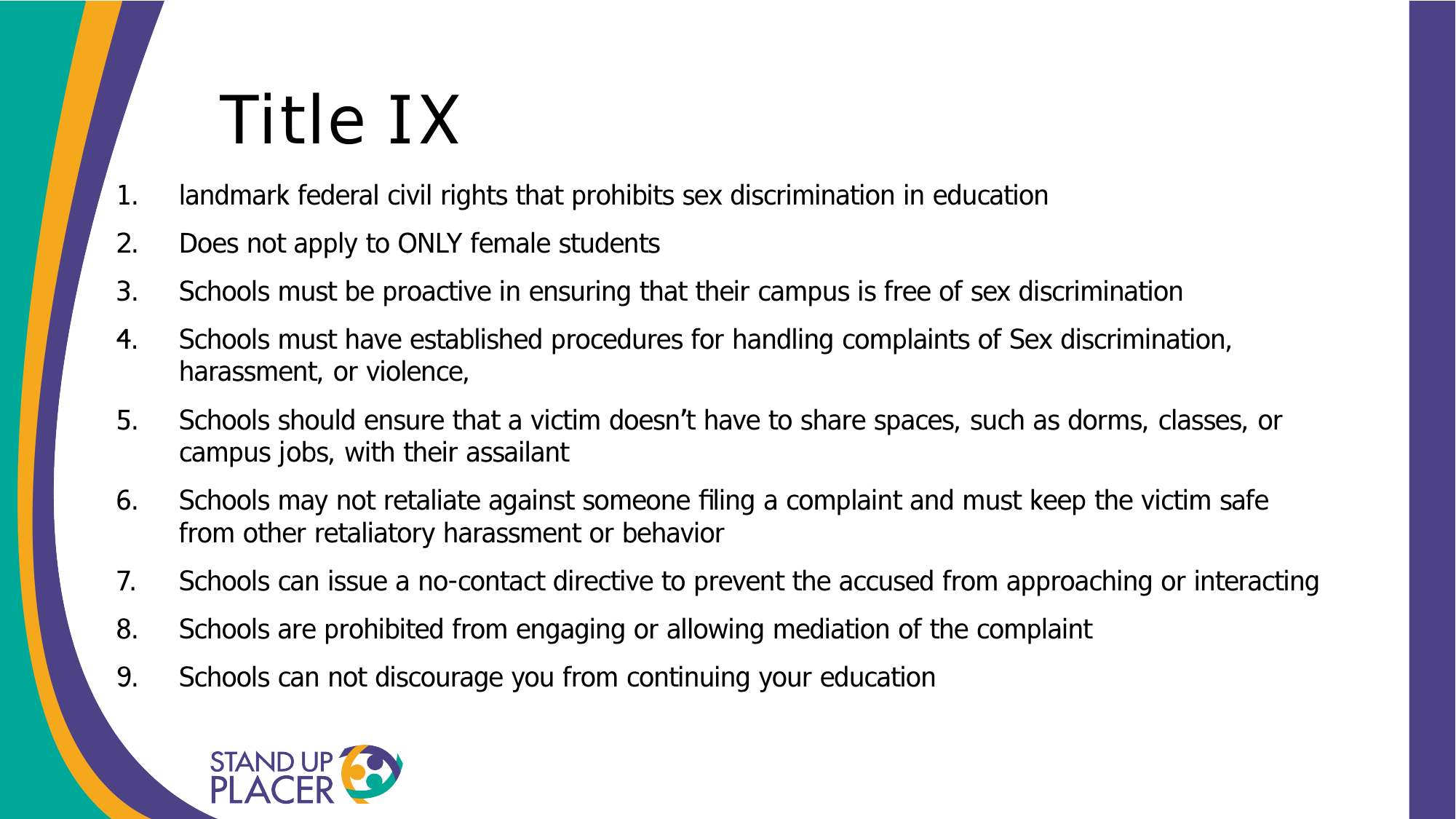

# Title IX
landmark federal civil rights that prohibits sex discrimination in education
Does not apply to ONLY female students
Schools must be proactive in ensuring that their campus is free of sex discrimination
Schools must have established procedures for handling complaints of Sex discrimination, harassment, or violence,
Schools should ensure that a victim doesn’t have to share spaces, such as dorms, classes, or campus jobs, with their assailant
Schools may not retaliate against someone filing a complaint and must keep the victim safe from other retaliatory harassment or behavior
Schools can issue a no-contact directive to prevent the accused from approaching or interacting
Schools are prohibited from engaging or allowing mediation of the complaint
Schools can not discourage you from continuing your education